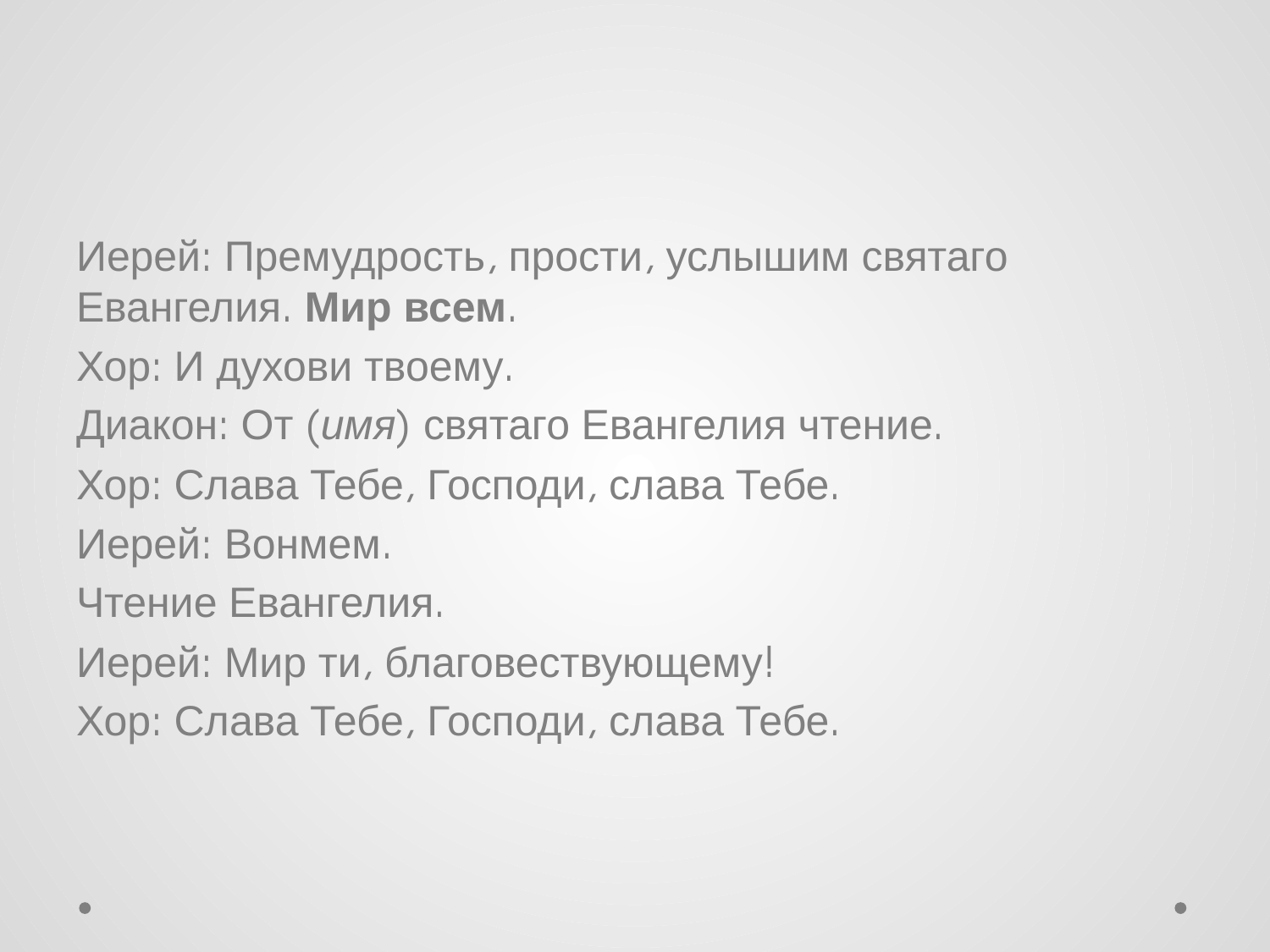

Иерей: Премудрость, прости, услышим святаго Евангелия. Мир всем.
Хор: И духови твоему.
Диакон: От (имя) святаго Евангелия чтение.
Хор: Слава Тебе, Господи, слава Тебе.
Иерей: Вонмем.
Чтение Евангелия.
Иерей: Мир ти, благовествующему!
Хор: Слава Тебе, Господи, слава Тебе.